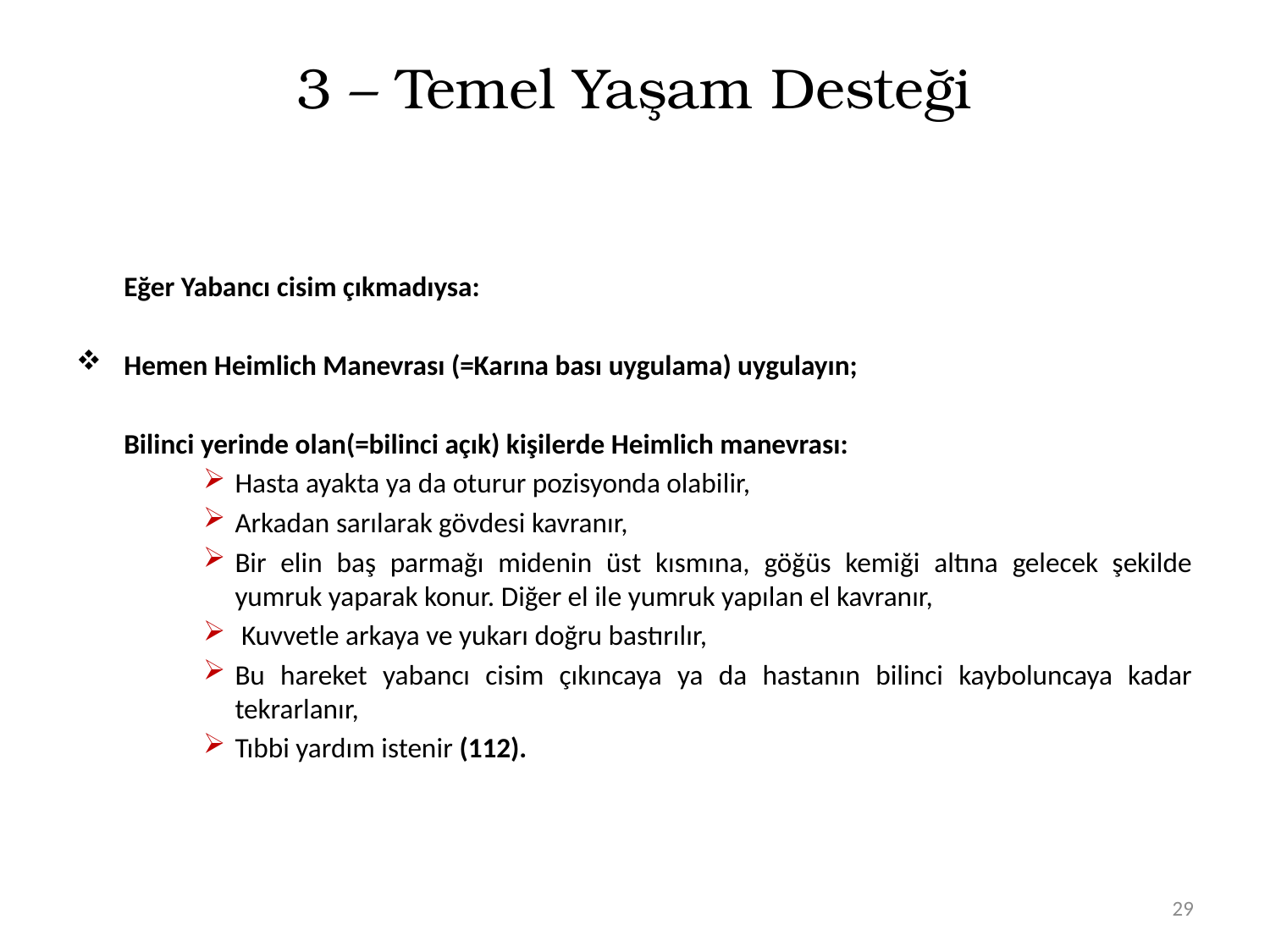

# 3 – Temel Yaşam Desteği

	Eğer Yabancı cisim çıkmadıysa:

Hemen Heimlich Manevrası (=Karına bası uygulama) uygulayın;

	Bilinci yerinde olan(=bilinci açık) kişilerde Heimlich manevrası:
Hasta ayakta ya da oturur pozisyonda olabilir,
Arkadan sarılarak gövdesi kavranır,
Bir elin baş parmağı midenin üst kısmına, göğüs kemiği altına gelecek şekilde yumruk yaparak konur. Diğer el ile yumruk yapılan el kavranır,
 Kuvvetle arkaya ve yukarı doğru bastırılır,
Bu hareket yabancı cisim çıkıncaya ya da hastanın bilinci kayboluncaya kadar tekrarlanır,
Tıbbi yardım istenir (112).
29